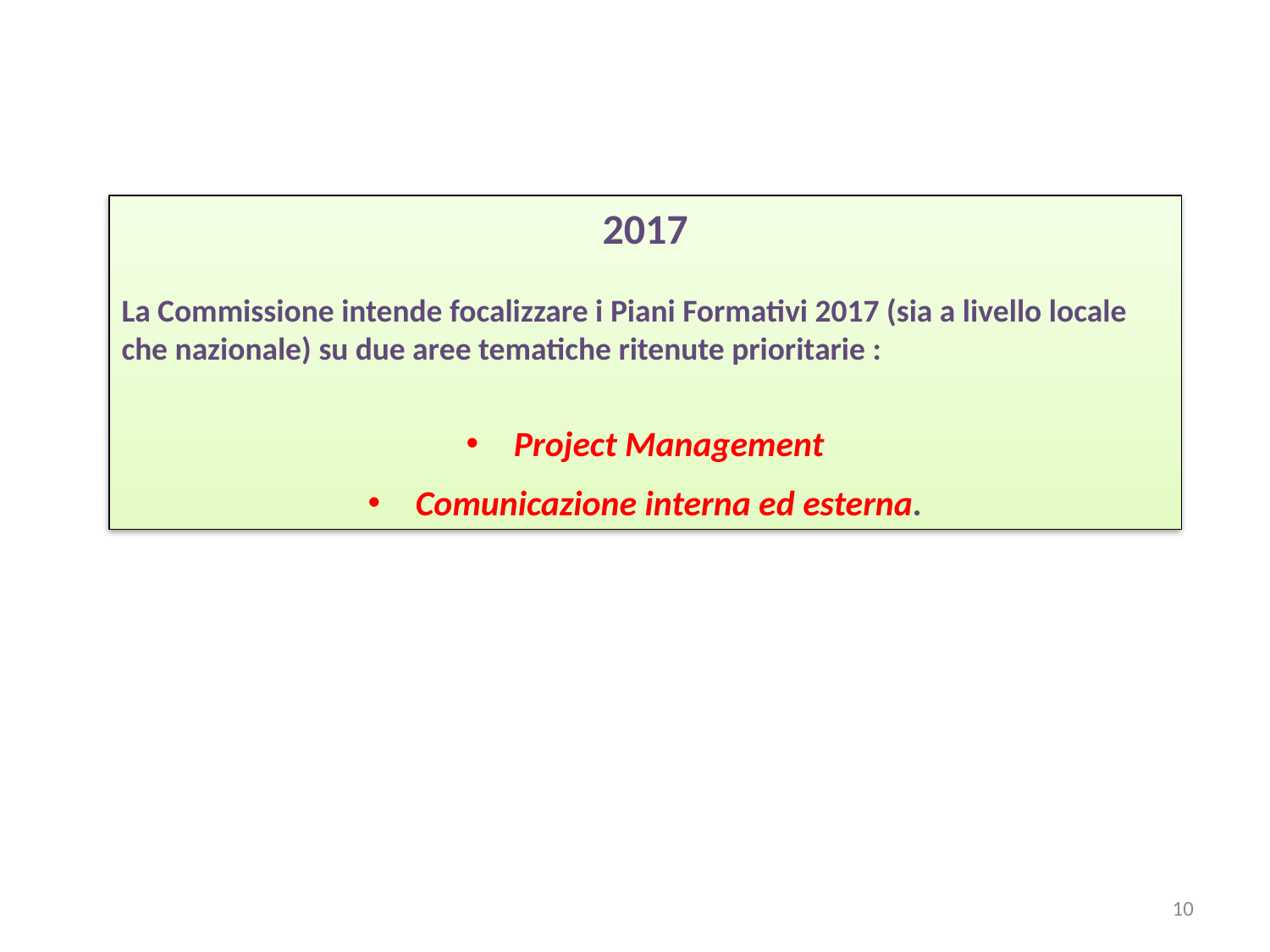

2017

La Commissione intende focalizzare i Piani Formativi 2017 (sia a livello locale che nazionale) su due aree tematiche ritenute prioritarie :

Project Management
Comunicazione interna ed esterna.
10